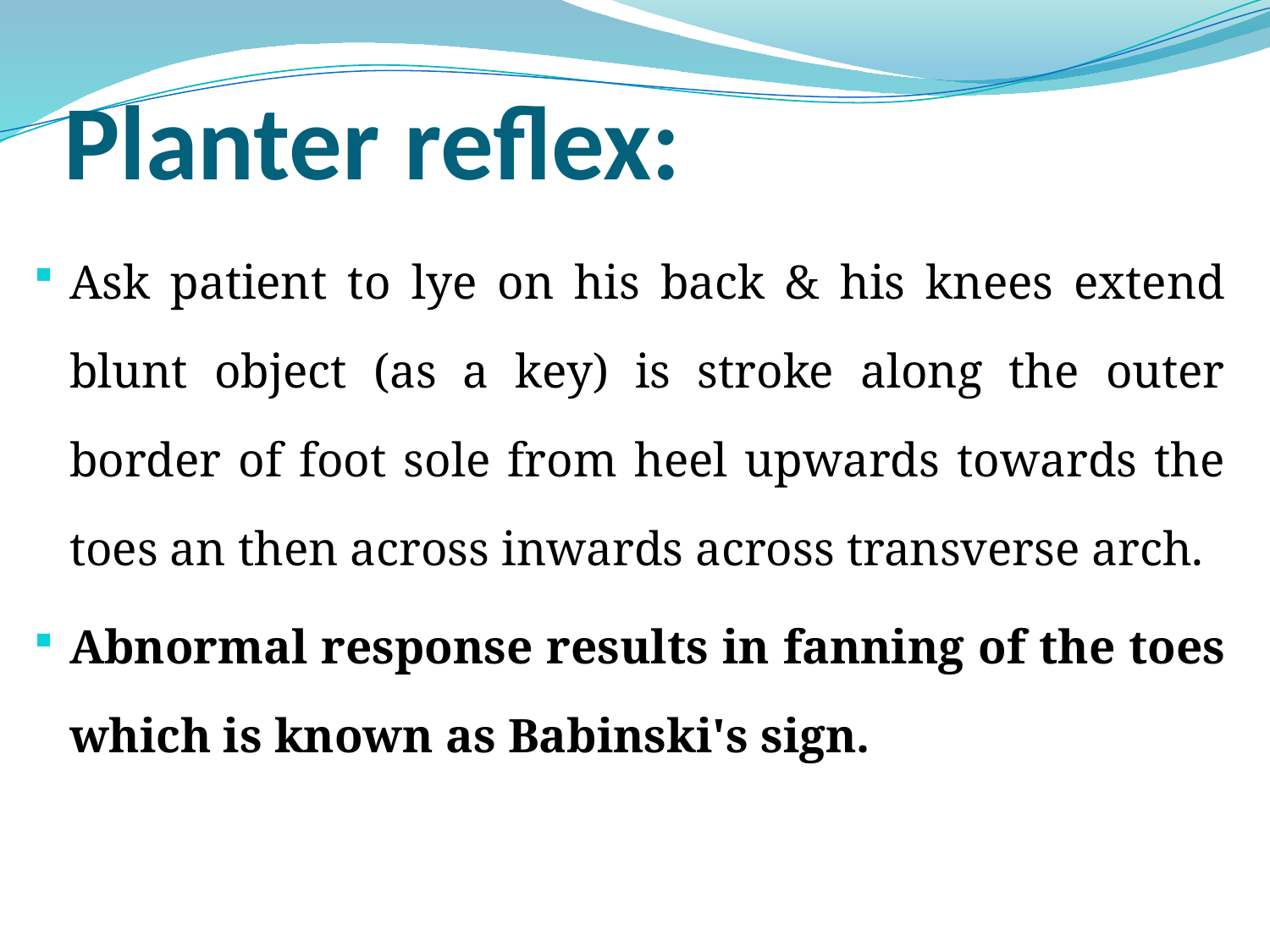

# Planter reflex:
Ask patient to lye on his back & his knees extend blunt object (as a key) is stroke along the outer border of foot sole from heel upwards towards the toes an then across inwards across transverse arch.
Abnormal response results in fanning of the toes which is known as Babinski's sign.